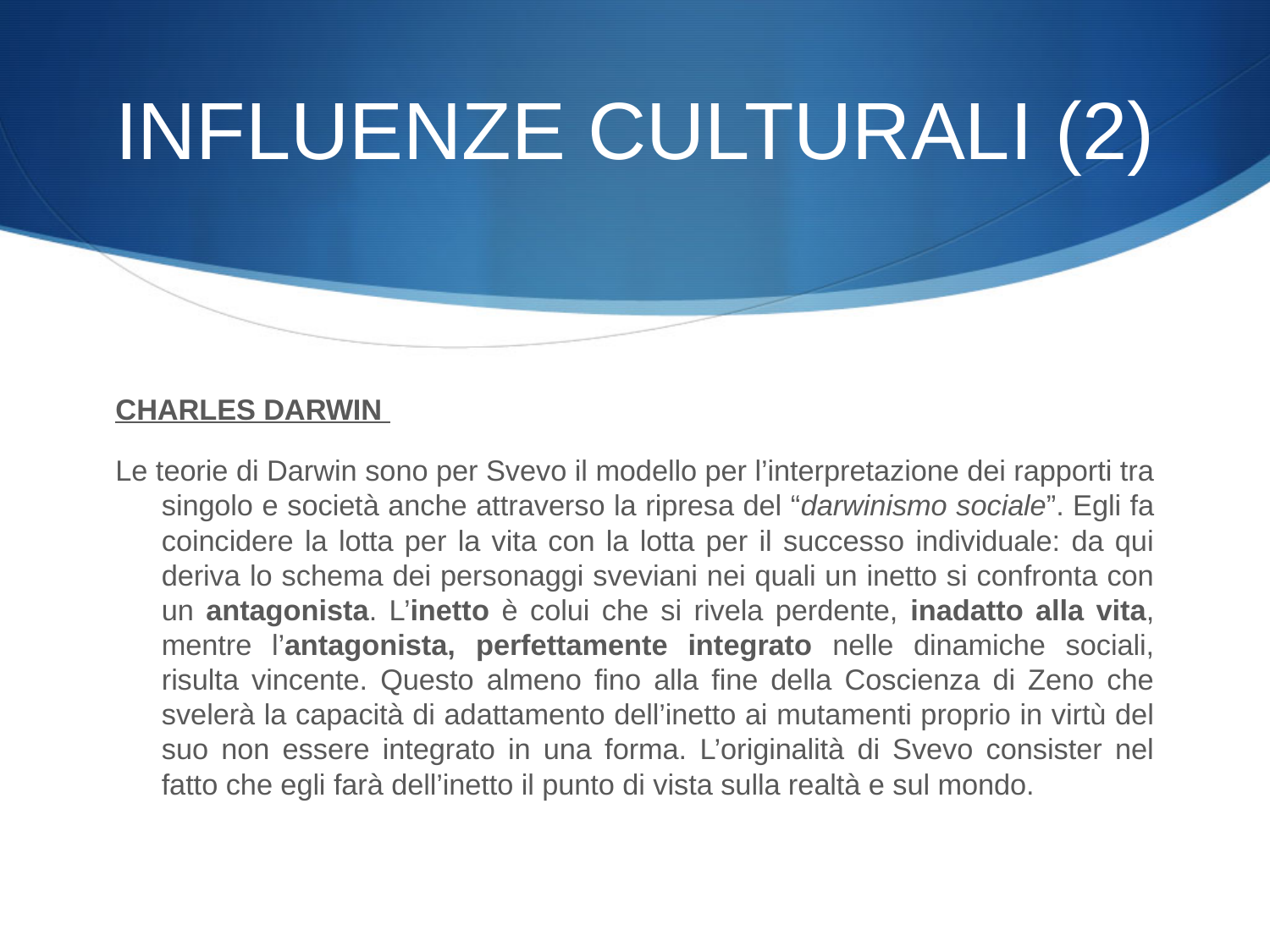

# INFLUENZE CULTURALI (2)
CHARLES DARWIN
Le teorie di Darwin sono per Svevo il modello per l’interpretazione dei rapporti tra singolo e società anche attraverso la ripresa del “darwinismo sociale”. Egli fa coincidere la lotta per la vita con la lotta per il successo individuale: da qui deriva lo schema dei personaggi sveviani nei quali un inetto si confronta con un antagonista. L’inetto è colui che si rivela perdente, inadatto alla vita, mentre l’antagonista, perfettamente integrato nelle dinamiche sociali, risulta vincente. Questo almeno fino alla fine della Coscienza di Zeno che svelerà la capacità di adattamento dell’inetto ai mutamenti proprio in virtù del suo non essere integrato in una forma. L’originalità di Svevo consister nel fatto che egli farà dell’inetto il punto di vista sulla realtà e sul mondo.